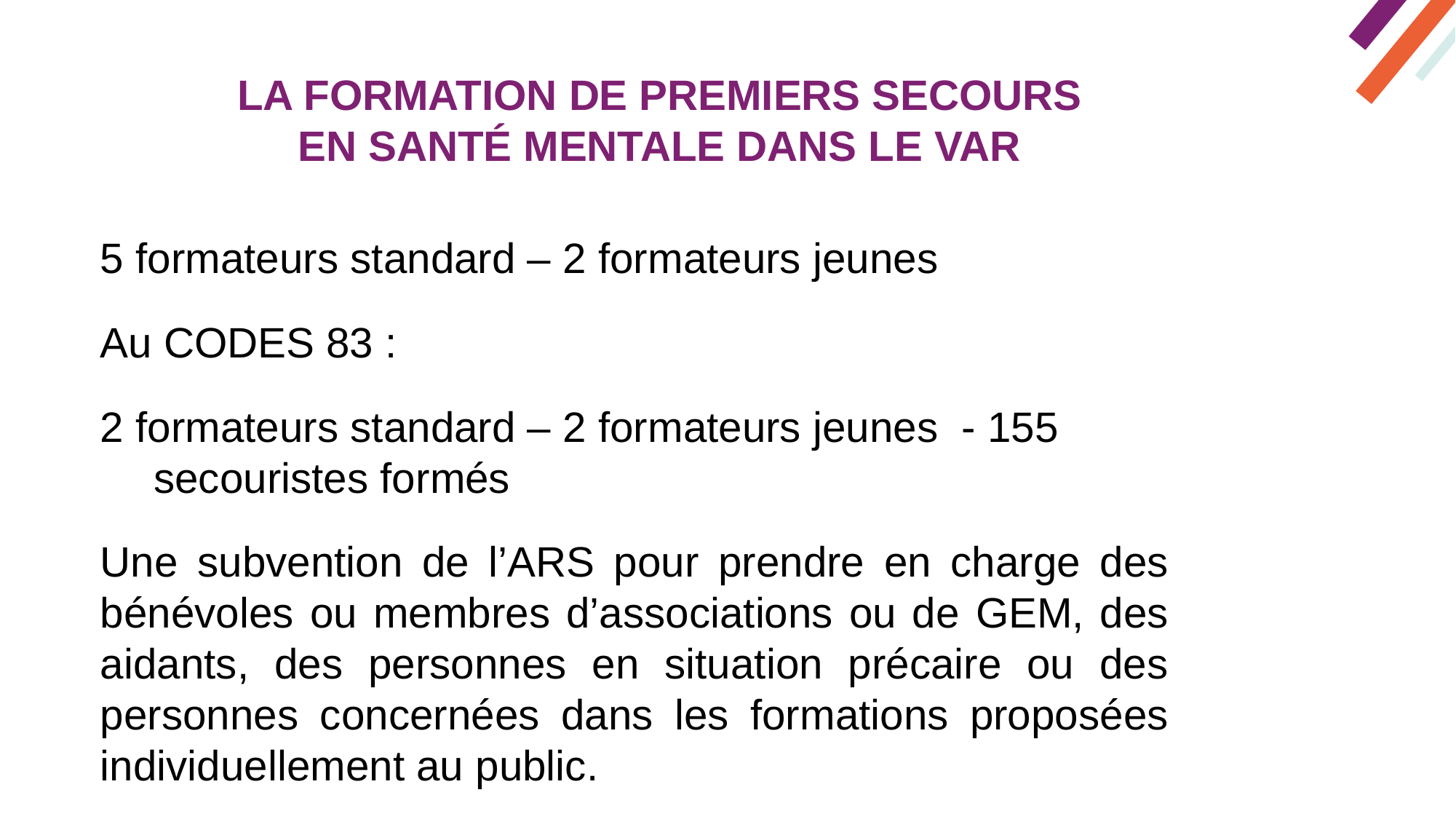

LA FORMATION DE PREMIERS SECOURS EN SANTÉ MENTALE DANS LE VAR
5 formateurs standard – 2 formateurs jeunes
Au CODES 83 :
2 formateurs standard – 2 formateurs jeunes  - 155 secouristes formés
Une subvention de l’ARS pour prendre en charge des bénévoles ou membres d’associations ou de GEM, des aidants, des personnes en situation précaire ou des personnes concernées dans les formations proposées individuellement au public.